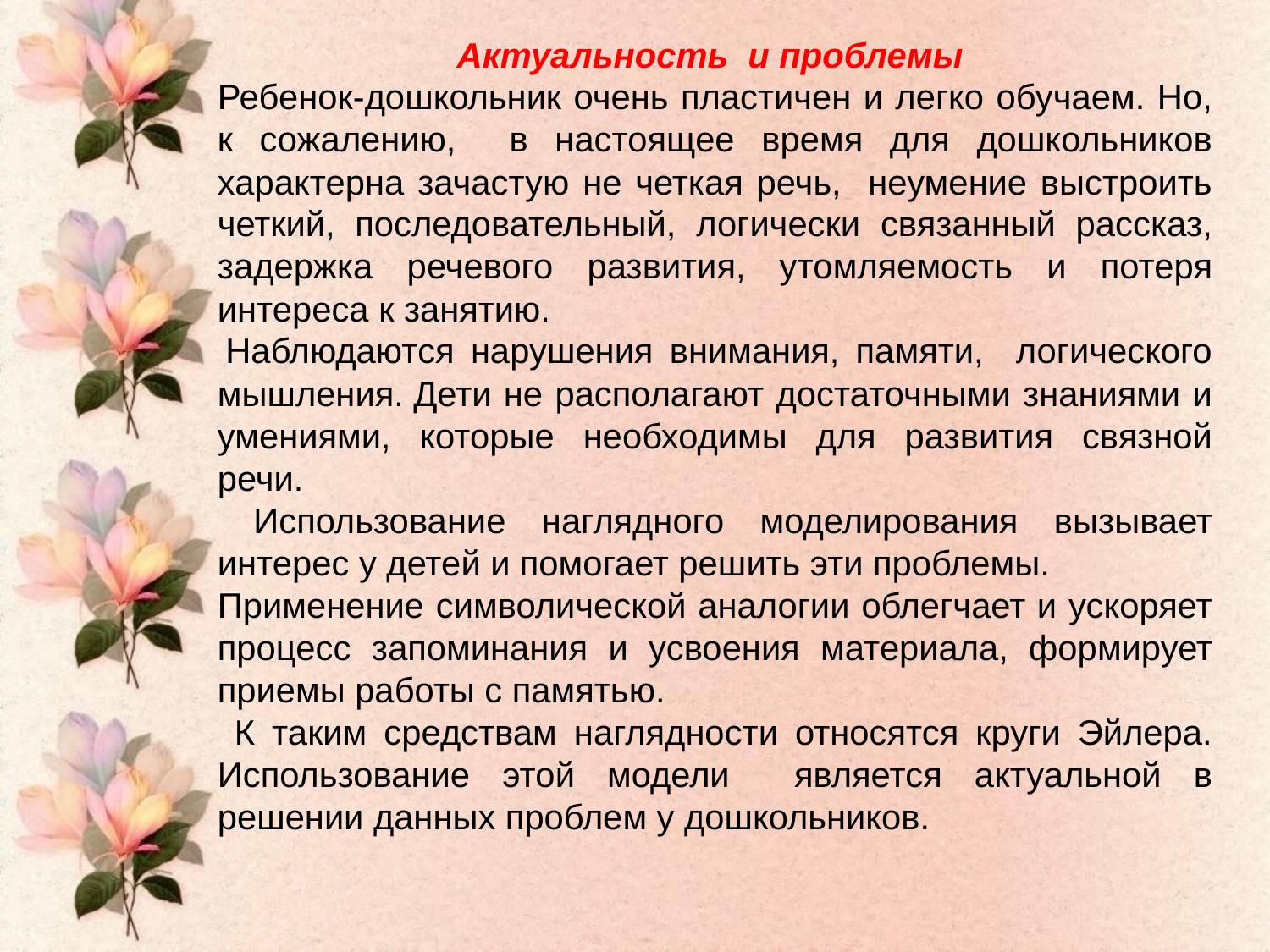

Актуальность  и проблемы
Ребенок-дошкольник очень пластичен и легко обучаем. Но, к сожалению,  в настоящее время для дошкольников характерна зачастую не четкая речь,  неумение выстроить четкий, последовательный, логически связанный рассказ, задержка речевого развития, утомляемость и потеря интереса к занятию.
 Наблюдаются нарушения внимания, памяти,  логического мышления. Дети не располагают достаточными знаниями и умениями, которые необходимы для развития связной речи.
 Использование наглядного моделирования вызывает интерес у детей и помогает решить эти проблемы.
Применение символической аналогии облегчает и ускоряет процесс запоминания и усвоения материала, формирует приемы работы с памятью.
 К таким средствам наглядности относятся круги Эйлера. Использование этой модели  является актуальной в решении данных проблем у дошкольников.